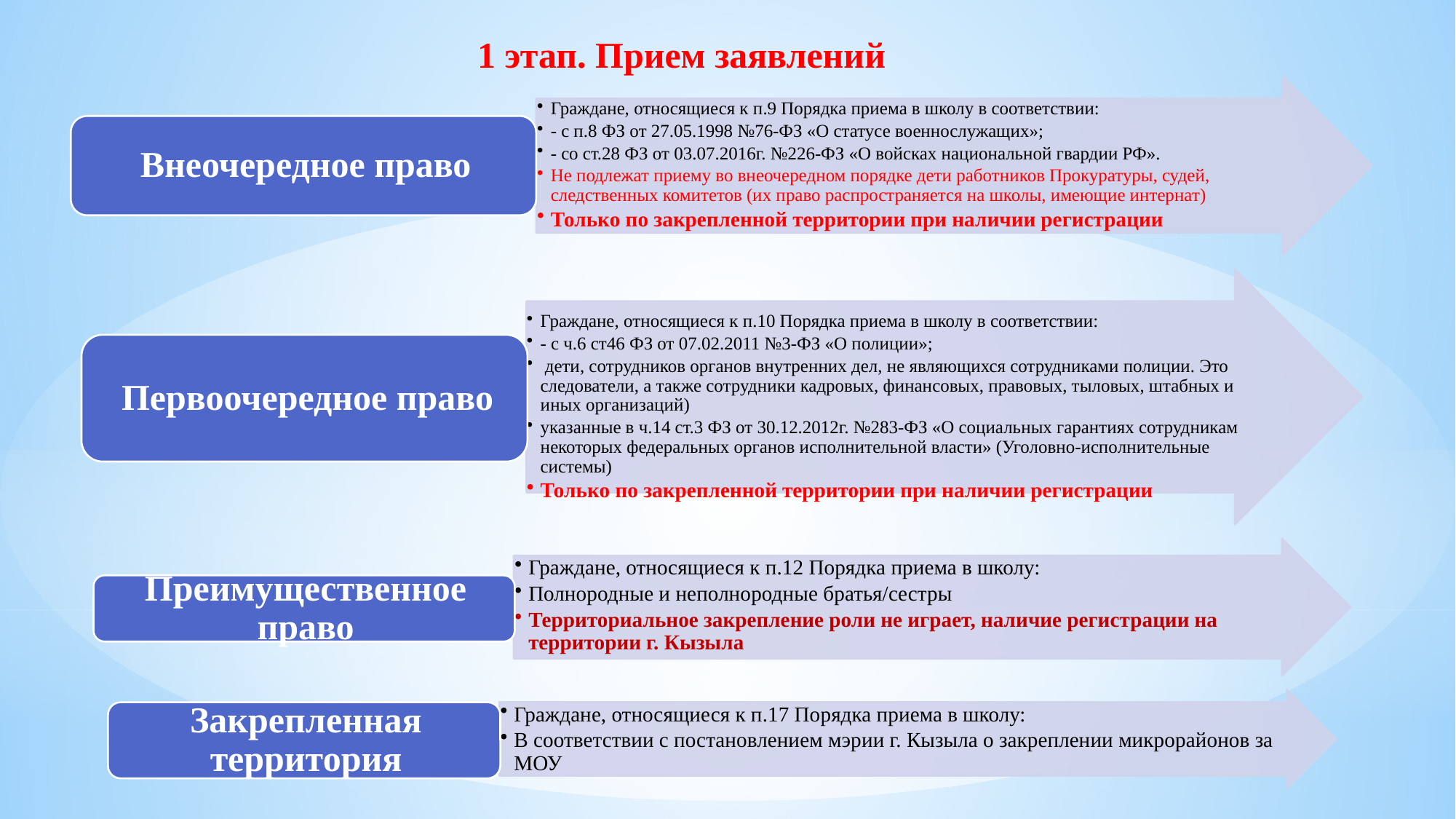

1 этап. Прием заявлений
Граждане, относящиеся к п.9 Порядка приема в школу в соответствии:
- с п.8 ФЗ от 27.05.1998 №76-ФЗ «О статусе военнослужащих»;
- со ст.28 ФЗ от 03.07.2016г. №226-ФЗ «О войсках национальной гвардии РФ».
Не подлежат приему во внеочередном порядке дети работников Прокуратуры, судей, следственных комитетов (их право распространяется на школы, имеющие интернат)
Только по закрепленной территории при наличии регистрации

Внеочередное право

Граждане, относящиеся к п.10 Порядка приема в школу в соответствии:
- с ч.6 ст46 ФЗ от 07.02.2011 №3-ФЗ «О полиции»;
 дети, сотрудников органов внутренних дел, не являющихся сотрудниками полиции. Это следователи, а также сотрудники кадровых, финансовых, правовых, тыловых, штабных и иных организаций)
указанные в ч.14 ст.3 ФЗ от 30.12.2012г. №283-ФЗ «О социальных гарантиях сотрудникам некоторых федеральных органов исполнительной власти» (Уголовно-исполнительные системы)
Только по закрепленной территории при наличии регистрации

Первоочередное право
Граждане, относящиеся к п.12 Порядка приема в школу:
Полнородные и неполнородные братья/сестры
Территориальное закрепление роли не играет, наличие регистрации на территории г. Кызыла

Преимущественное право
Граждане, относящиеся к п.17 Порядка приема в школу:
В соответствии с постановлением мэрии г. Кызыла о закреплении микрорайонов за МОУ
Закрепленная территория